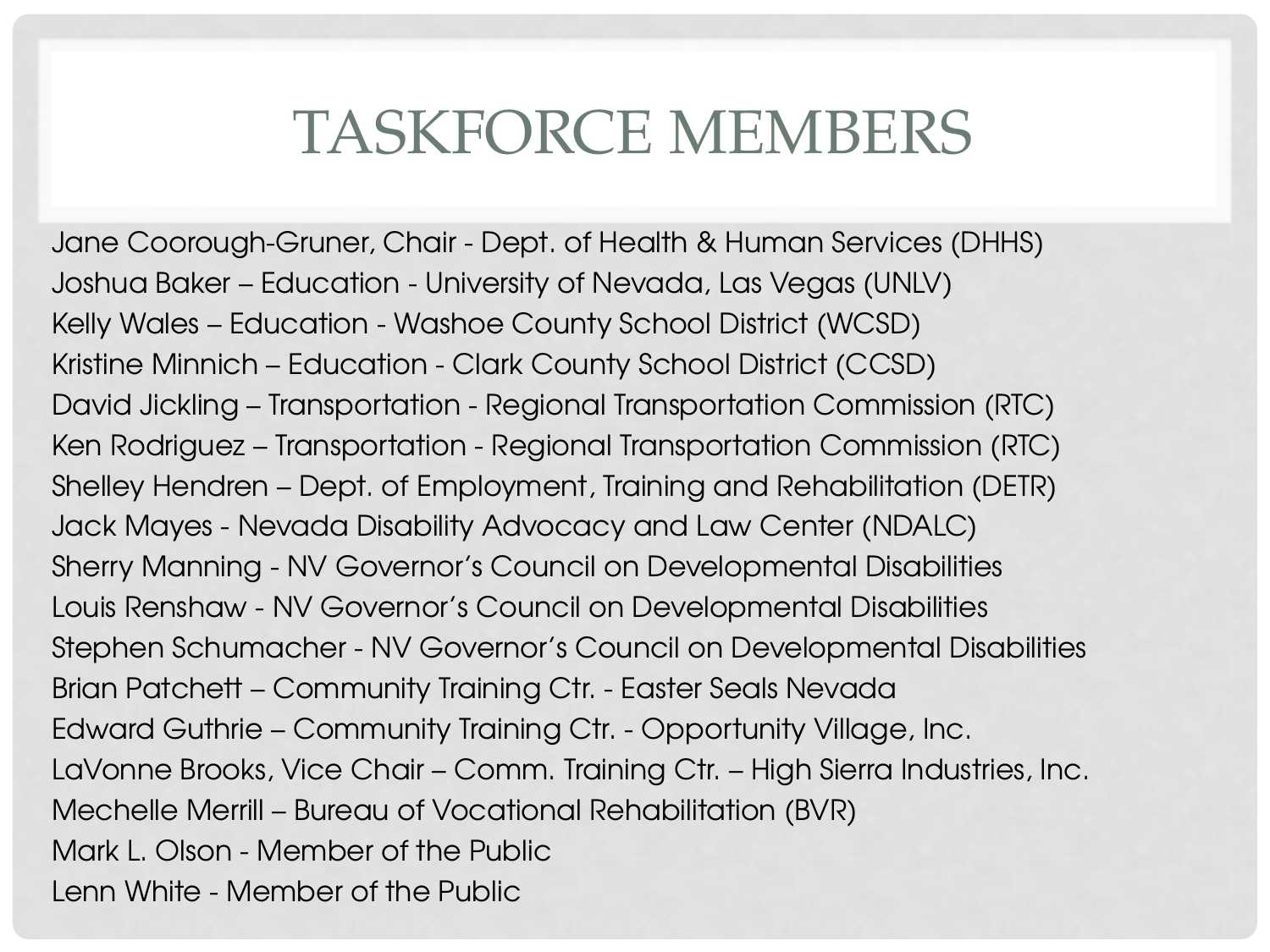

# TASKFORCE MEMBERS
Jane Coorough-Gruner, Chair - Dept. of Health & Human Services (DHHS)
Joshua Baker – Education - University of Nevada, Las Vegas (UNLV)
Kelly Wales – Education - Washoe County School District (WCSD)
Kristine Minnich – Education - Clark County School District (CCSD)
David Jickling – Transportation - Regional Transportation Commission (RTC)
Ken Rodriguez – Transportation - Regional Transportation Commission (RTC)
Shelley Hendren – Dept. of Employment, Training and Rehabilitation (DETR)
Jack Mayes - Nevada Disability Advocacy and Law Center (NDALC)
Sherry Manning - NV Governor’s Council on Developmental Disabilities
Louis Renshaw - NV Governor’s Council on Developmental Disabilities
Stephen Schumacher - NV Governor’s Council on Developmental Disabilities
Brian Patchett – Community Training Ctr. - Easter Seals Nevada
Edward Guthrie – Community Training Ctr. - Opportunity Village, Inc.
LaVonne Brooks, Vice Chair – Comm. Training Ctr. – High Sierra Industries, Inc.
Mechelle Merrill – Bureau of Vocational Rehabilitation (BVR)
Mark L. Olson - Member of the Public
Lenn White - Member of the Public